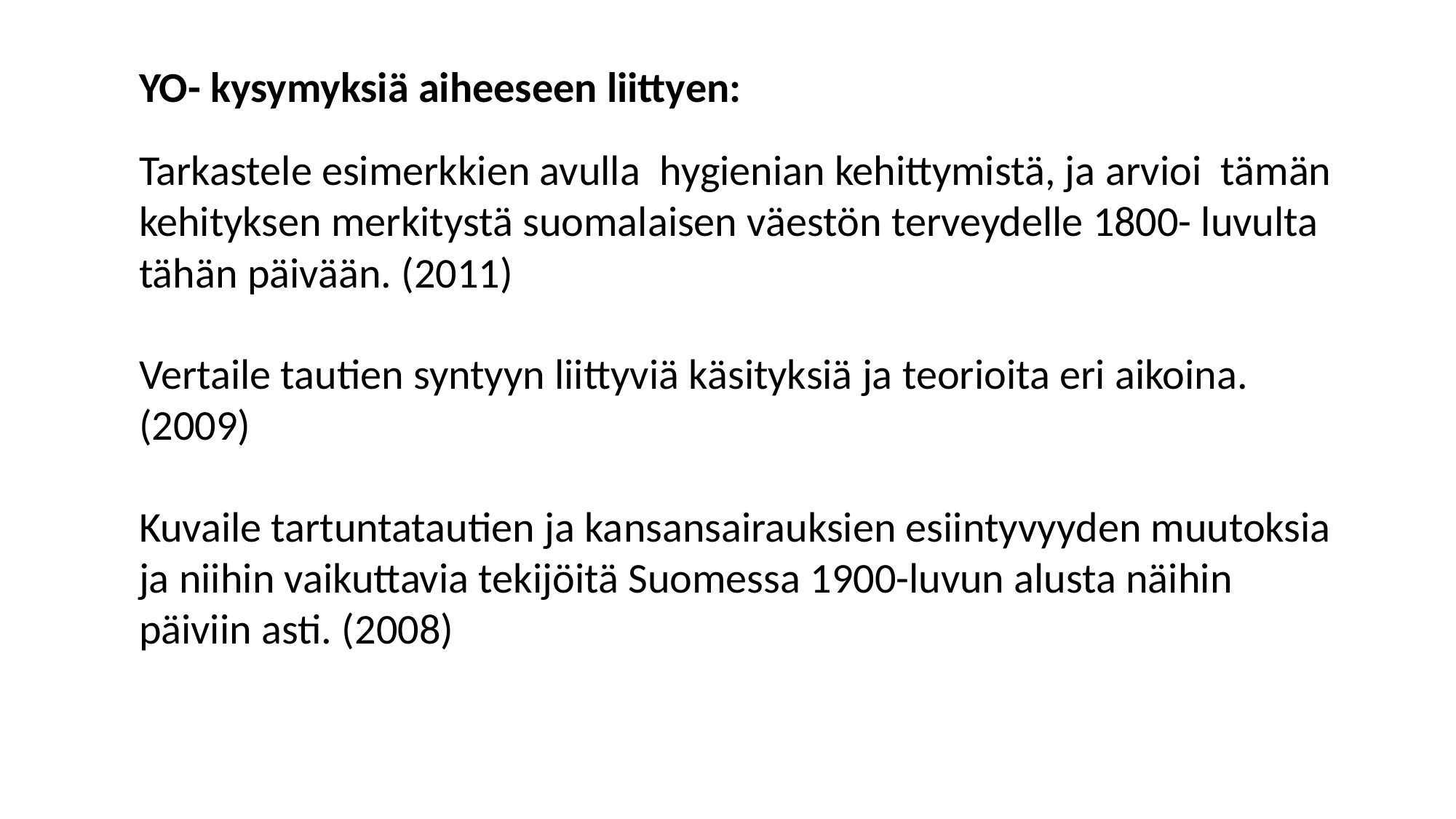

YO- kysymyksiä aiheeseen liittyen:

Tarkastele esimerkkien avulla  hygienian kehittymistä, ja arvioi  tämän kehityksen merkitystä suomalaisen väestön terveydelle 1800- luvulta tähän päivään. (2011)

Vertaile tautien syntyyn liittyviä käsityksiä ja teorioita eri aikoina.(2009)

Kuvaile tartuntatautien ja kansansairauksien esiintyvyyden muutoksia ja niihin vaikuttavia tekijöitä Suomessa 1900-luvun alusta näihin päiviin asti. (2008)